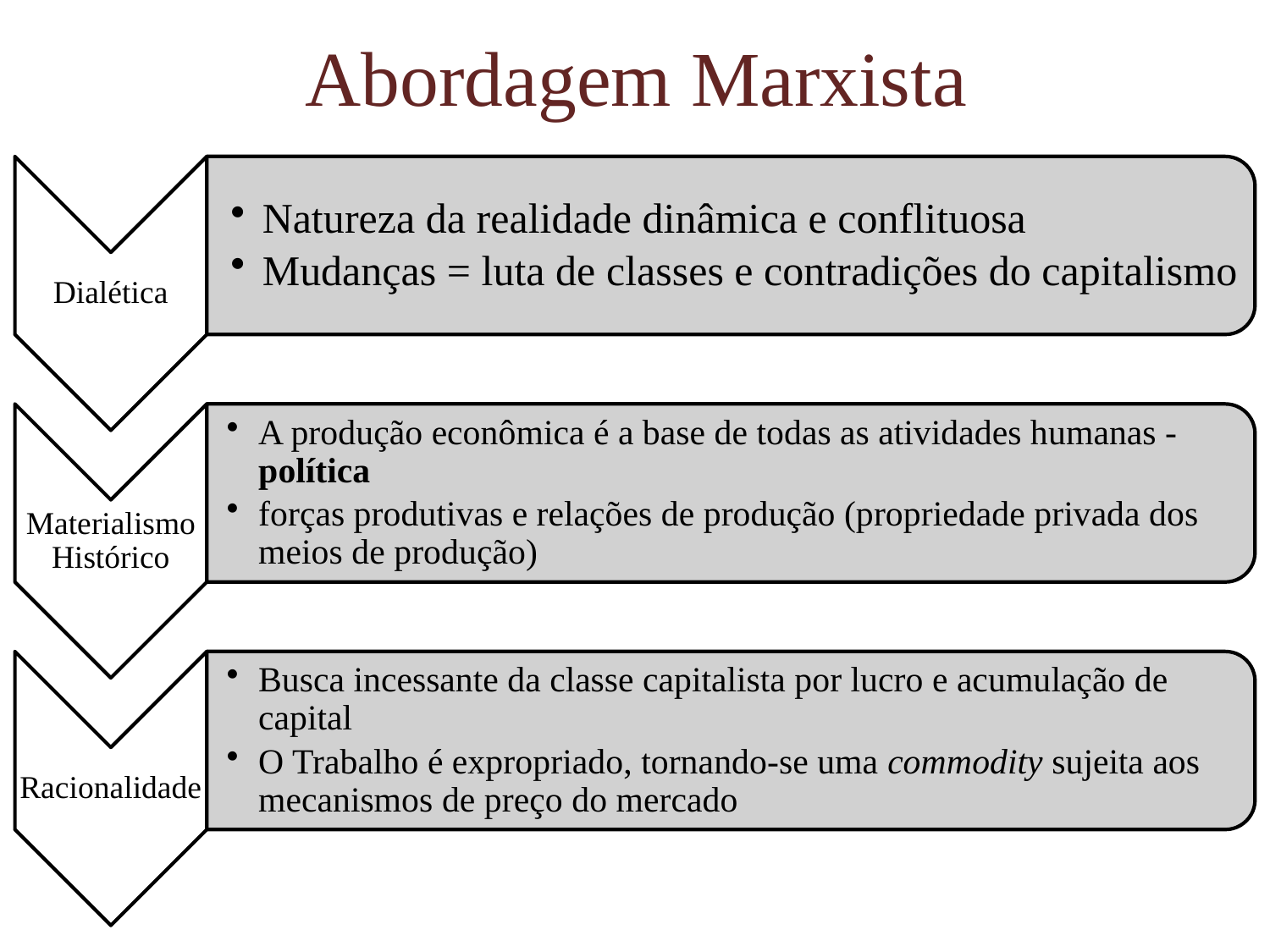

# Abordagem Marxista
Dialética
Natureza da realidade dinâmica e conflituosa
Mudanças = luta de classes e contradições do capitalismo
Materialismo Histórico
A produção econômica é a base de todas as atividades humanas - política
forças produtivas e relações de produção (propriedade privada dos meios de produção)
Racionalidade
Busca incessante da classe capitalista por lucro e acumulação de capital
O Trabalho é expropriado, tornando-se uma commodity sujeita aos mecanismos de preço do mercado